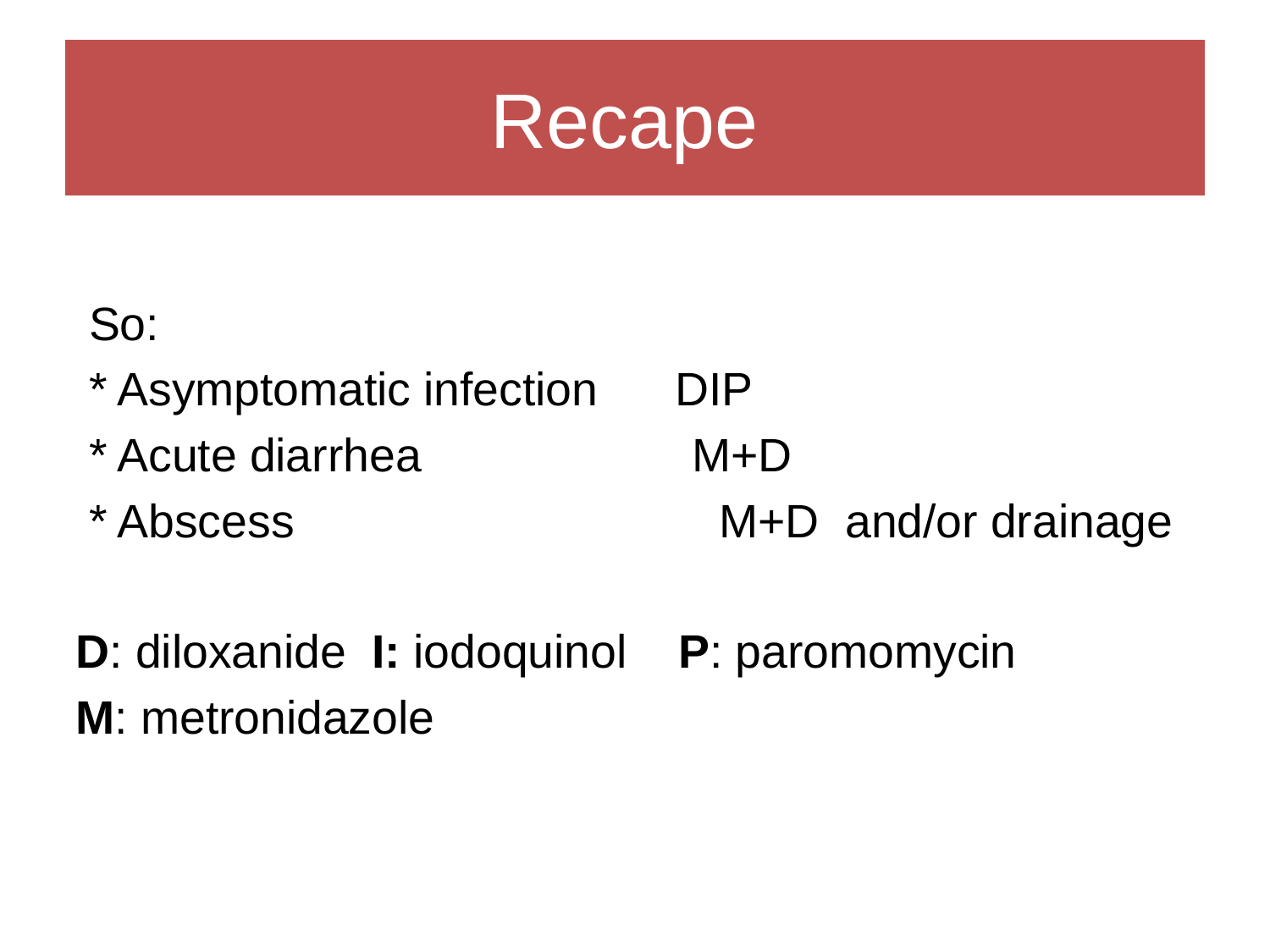

# Recape

 So:
 * Asymptomatic infection      DIP
 * Acute diarrhea                     M+D
 * Abscess                                 M+D  and/or drainage

D: diloxanide  I: iodoquinol    P: paromomycin
M: metronidazole